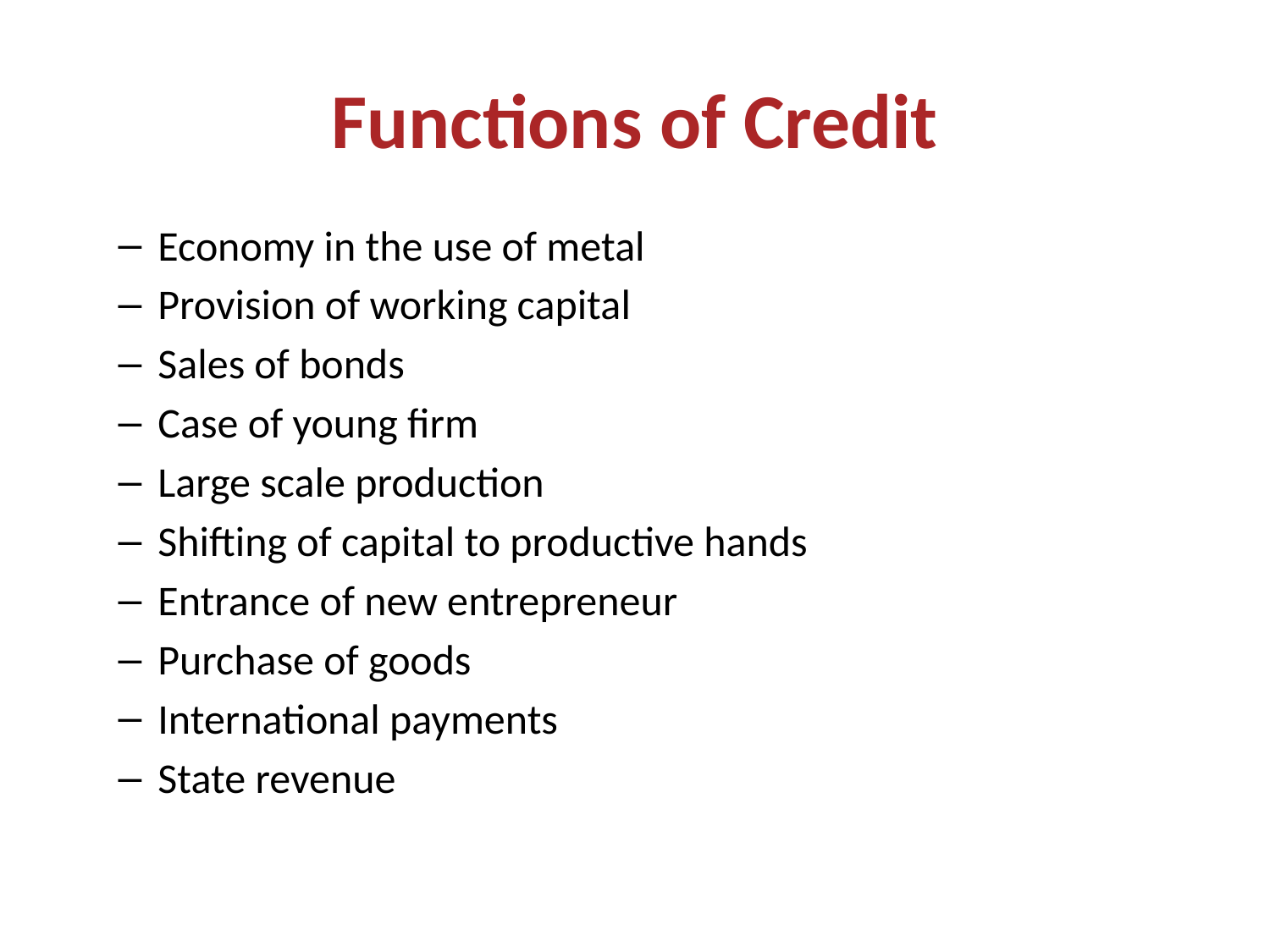

# Functions of Credit
Economy in the use of metal
Provision of working capital
Sales of bonds
Case of young firm
Large scale production
Shifting of capital to productive hands
Entrance of new entrepreneur
Purchase of goods
International payments
State revenue